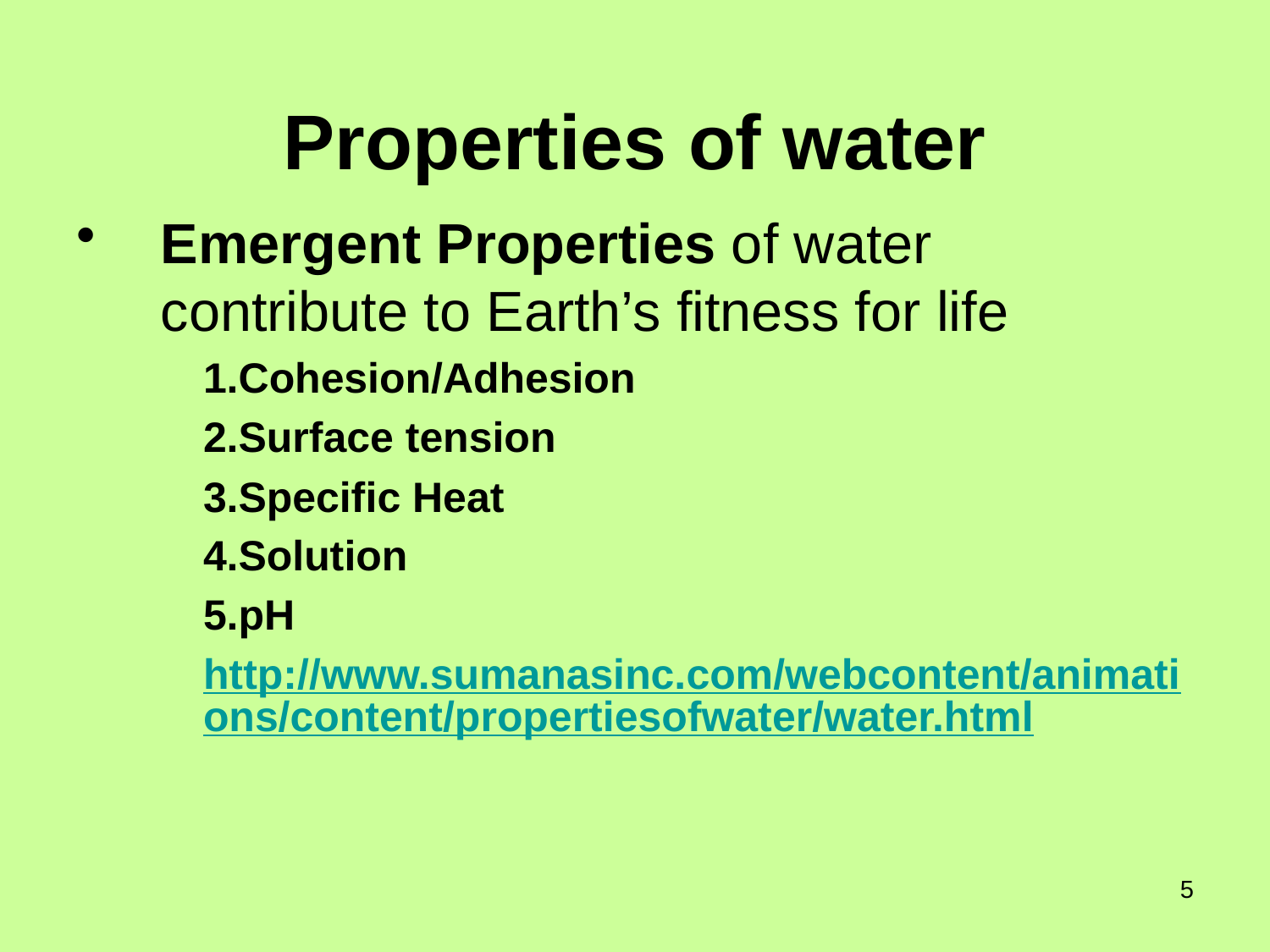

# Properties of water
Emergent Properties of water contribute to Earth’s fitness for life
Cohesion/Adhesion
Surface tension
Specific Heat
Solution
pH
http://www.sumanasinc.com/webcontent/animations/content/propertiesofwater/water.html
5